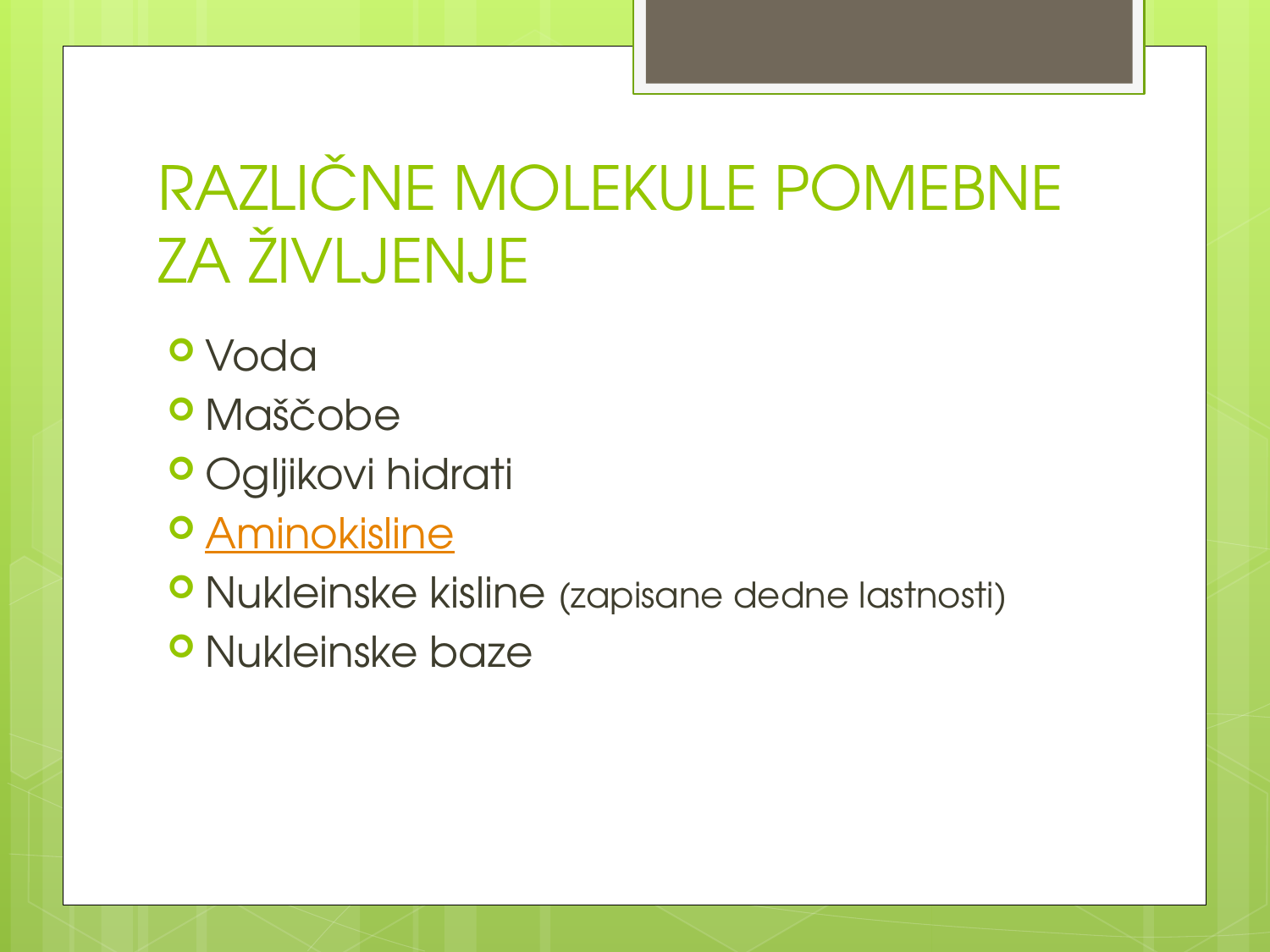

# RAZLIČNE MOLEKULE POMEBNE ZA ŽIVLJENJE
Voda
Maščobe
Ogljikovi hidrati
Aminokisline
Nukleinske kisline (zapisane dedne lastnosti)
Nukleinske baze